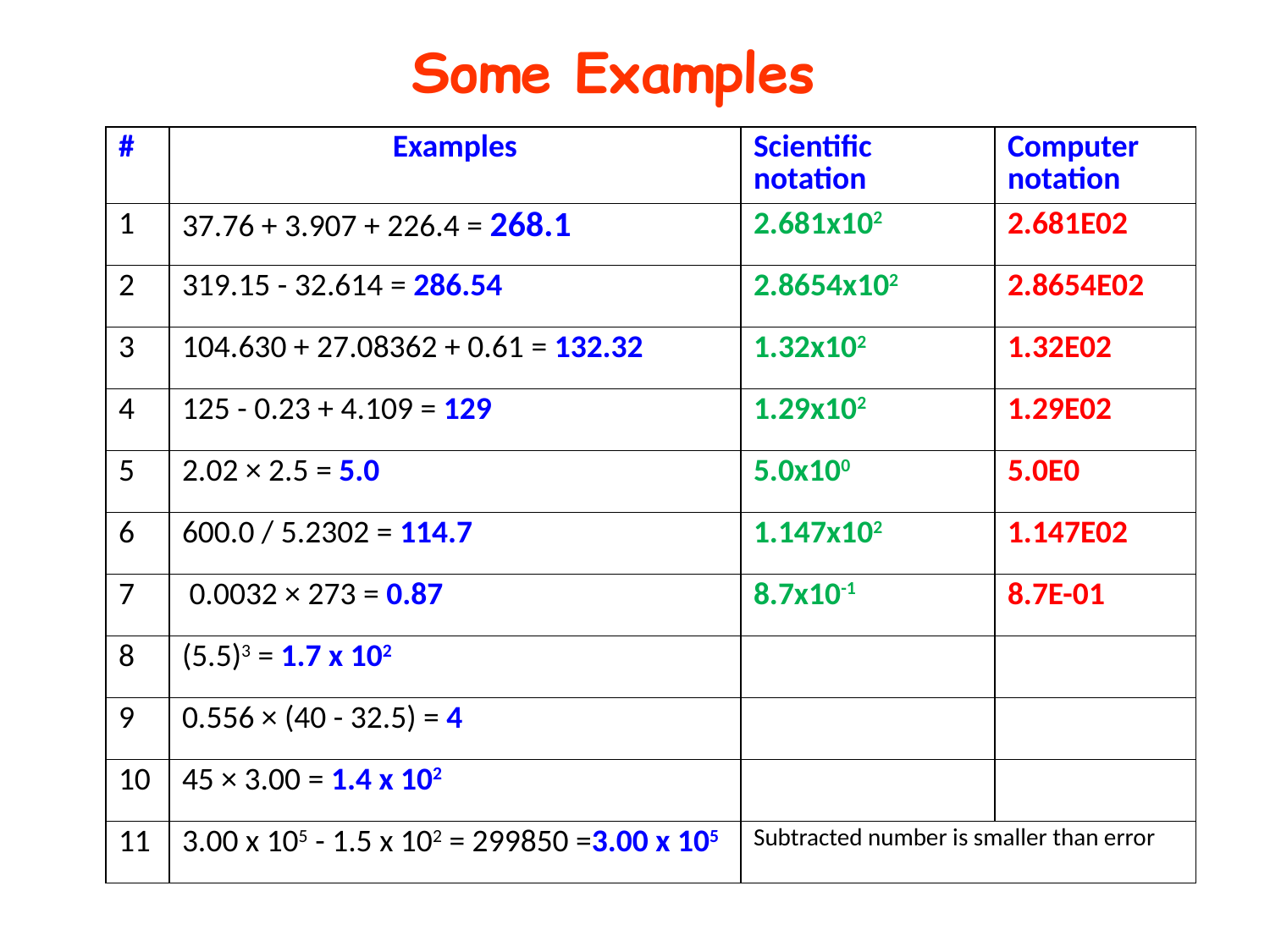

Some Examples
| # | Examples | Scientific notation | Computer notation |
| --- | --- | --- | --- |
| 1 | 37.76 + 3.907 + 226.4 = 268.1 | 2.681x102 | 2.681E02 |
| 2 | 319.15 - 32.614 = 286.54 | 2.8654x102 | 2.8654E02 |
| 3 | 104.630 + 27.08362 + 0.61 = 132.32 | 1.32x102 | 1.32E02 |
| 4 | 125 - 0.23 + 4.109 = 129 | 1.29x102 | 1.29E02 |
| 5 | 2.02 × 2.5 = 5.0 | 5.0x100 | 5.0E0 |
| 6 | 600.0 / 5.2302 = 114.7 | 1.147x102 | 1.147E02 |
| 7 | 0.0032 × 273 = 0.87 | 8.7x10-1 | 8.7E-01 |
| 8 | (5.5)3 = 1.7 x 102 |  |  |
| 9 | 0.556 × (40 - 32.5) = 4 |  |  |
| 10 | 45 × 3.00 = 1.4 x 102 |  |  |
| 11 | 3.00 x 105 - 1.5 x 102 = 299850 =3.00 x 105 | Subtracted number is smaller than error |  |